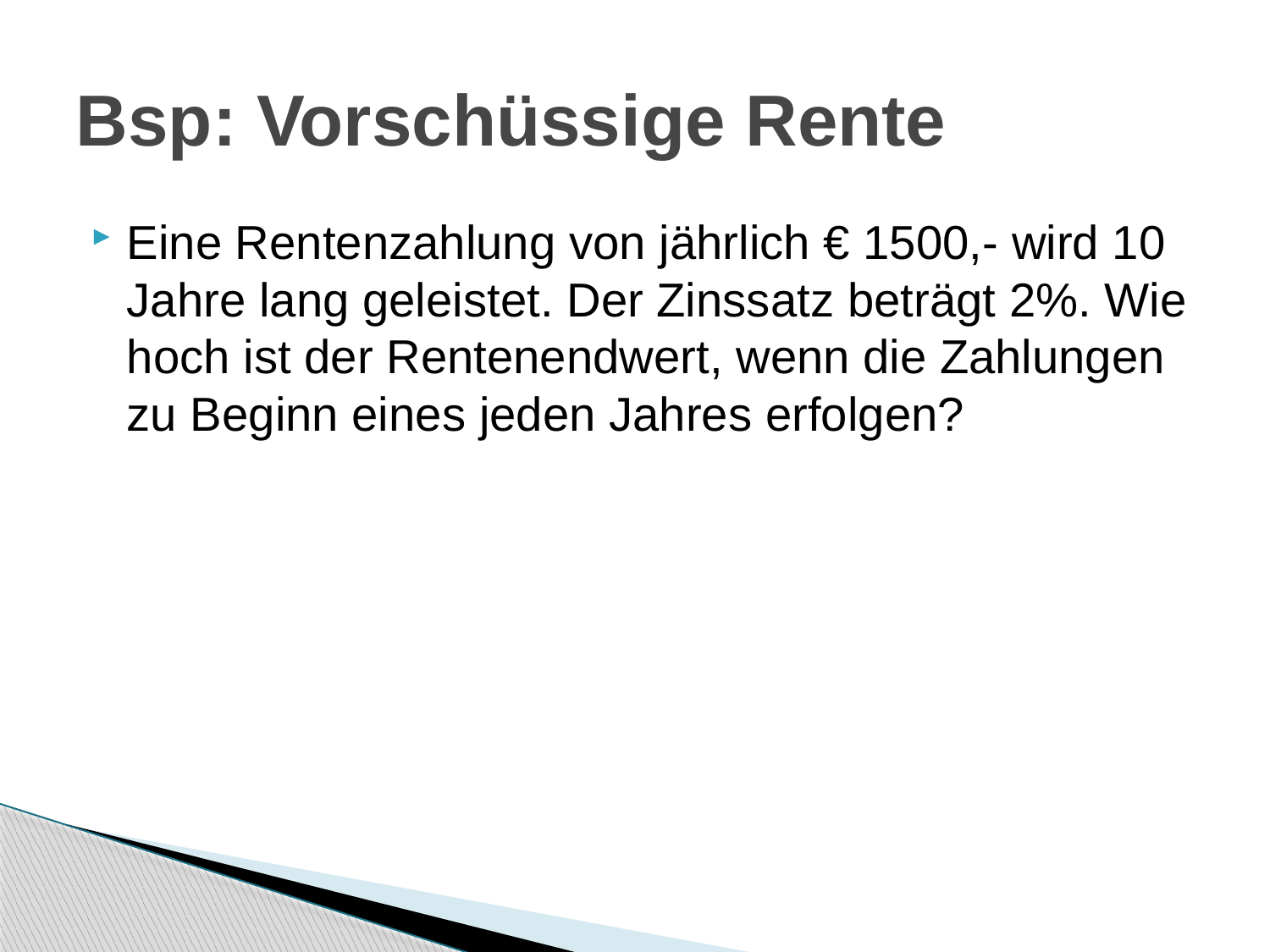

# Bsp: Vorschüssige Rente
Eine Rentenzahlung von jährlich € 1500,- wird 10 Jahre lang geleistet. Der Zinssatz beträgt 2%. Wie hoch ist der Rentenendwert, wenn die Zahlungen zu Beginn eines jeden Jahres erfolgen?